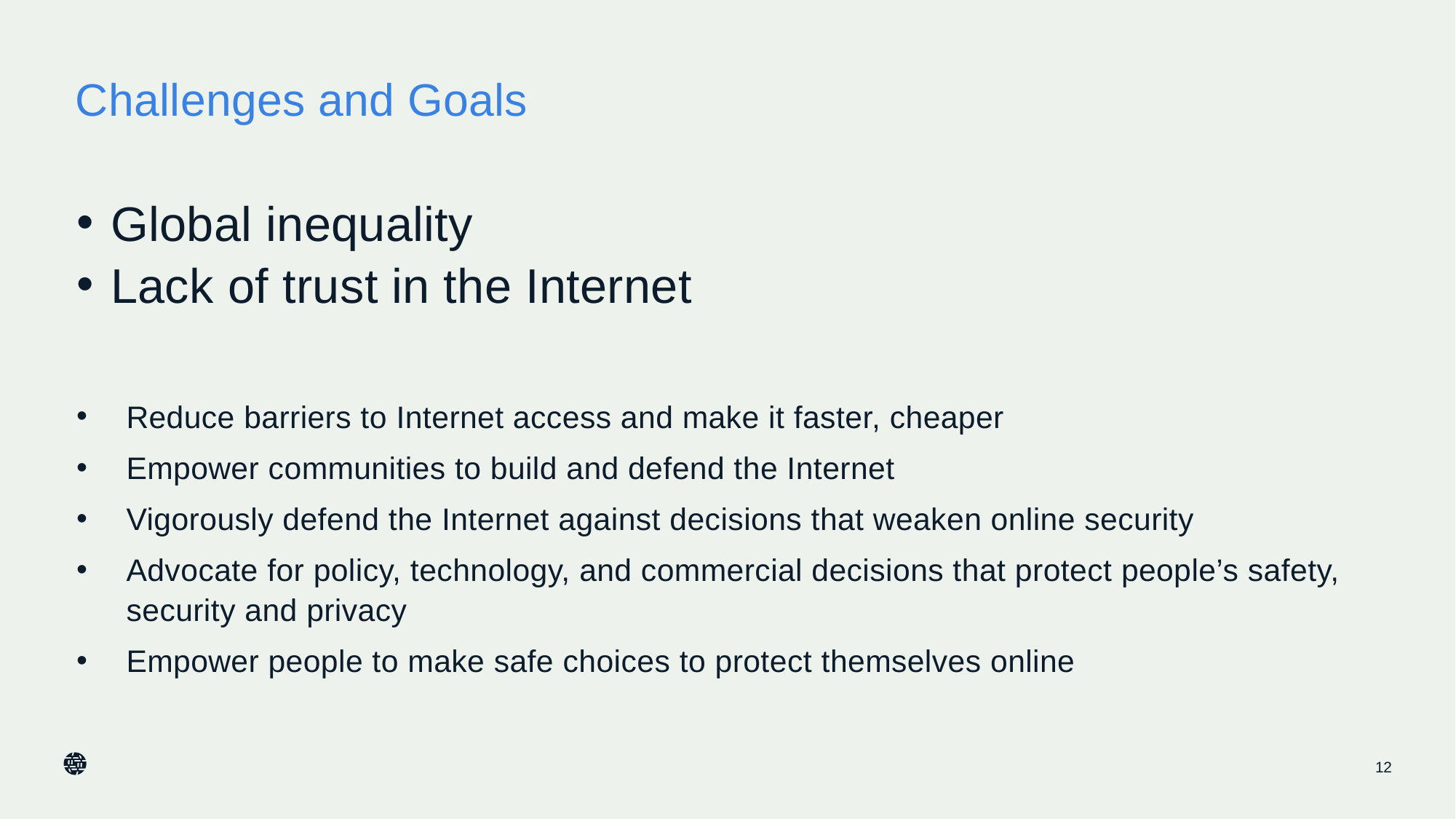

# Challenges and Goals
Global inequality
Lack of trust in the Internet

Reduce barriers to Internet access and make it faster, cheaper
Empower communities to build and defend the Internet
Vigorously defend the Internet against decisions that weaken online security
Advocate for policy, technology, and commercial decisions that protect people’s safety, security and privacy
Empower people to make safe choices to protect themselves online
12